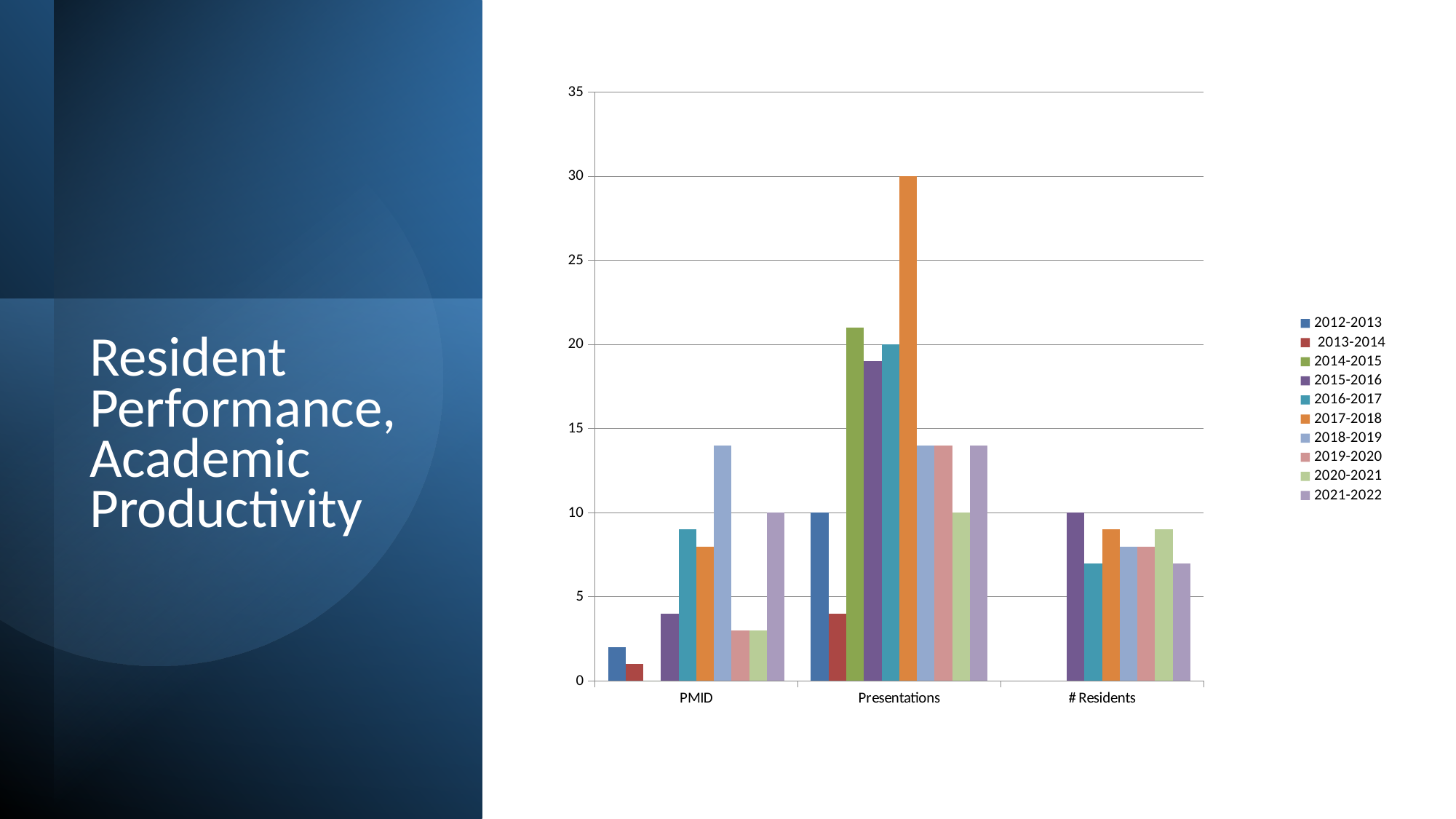

### Chart

| Category | 2012-2013 |  2013-2014 | 2014-2015 | 2015-2016 | 2016-2017 | 2017-2018 | 2018-2019 | 2019-2020 | 2020-2021 | 2021-2022 |
|---|---|---|---|---|---|---|---|---|---|---|
| PMID | 2.0 | 1.0 | 0.0 | 4.0 | 9.0 | 8.0 | 14.0 | 3.0 | 3.0 | 10.0 |
| Presentations | 10.0 | 4.0 | 21.0 | 19.0 | 20.0 | 30.0 | 14.0 | 14.0 | 10.0 | 14.0 |
| # Residents | None | None | None | 10.0 | 7.0 | 9.0 | 8.0 | 8.0 | 9.0 | 7.0 |

# Resident Performance, Academic Productivity